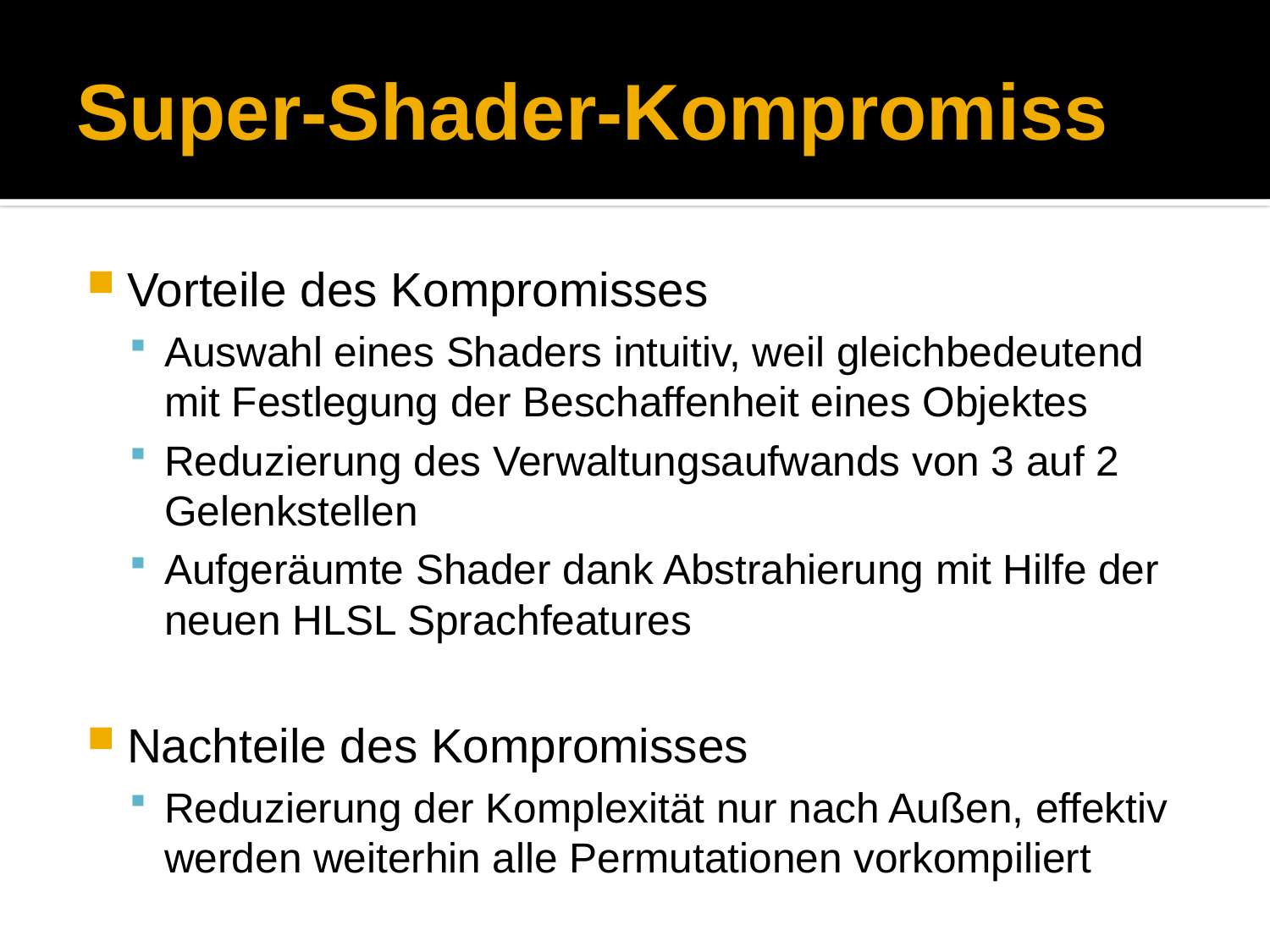

# Super-Shader-Kompromiss
Vorteile des Kompromisses
Auswahl eines Shaders intuitiv, weil gleichbedeutend mit Festlegung der Beschaffenheit eines Objektes
Reduzierung des Verwaltungsaufwands von 3 auf 2 Gelenkstellen
Aufgeräumte Shader dank Abstrahierung mit Hilfe der neuen HLSL Sprachfeatures

Nachteile des Kompromisses
Reduzierung der Komplexität nur nach Außen, effektiv werden weiterhin alle Permutationen vorkompiliert